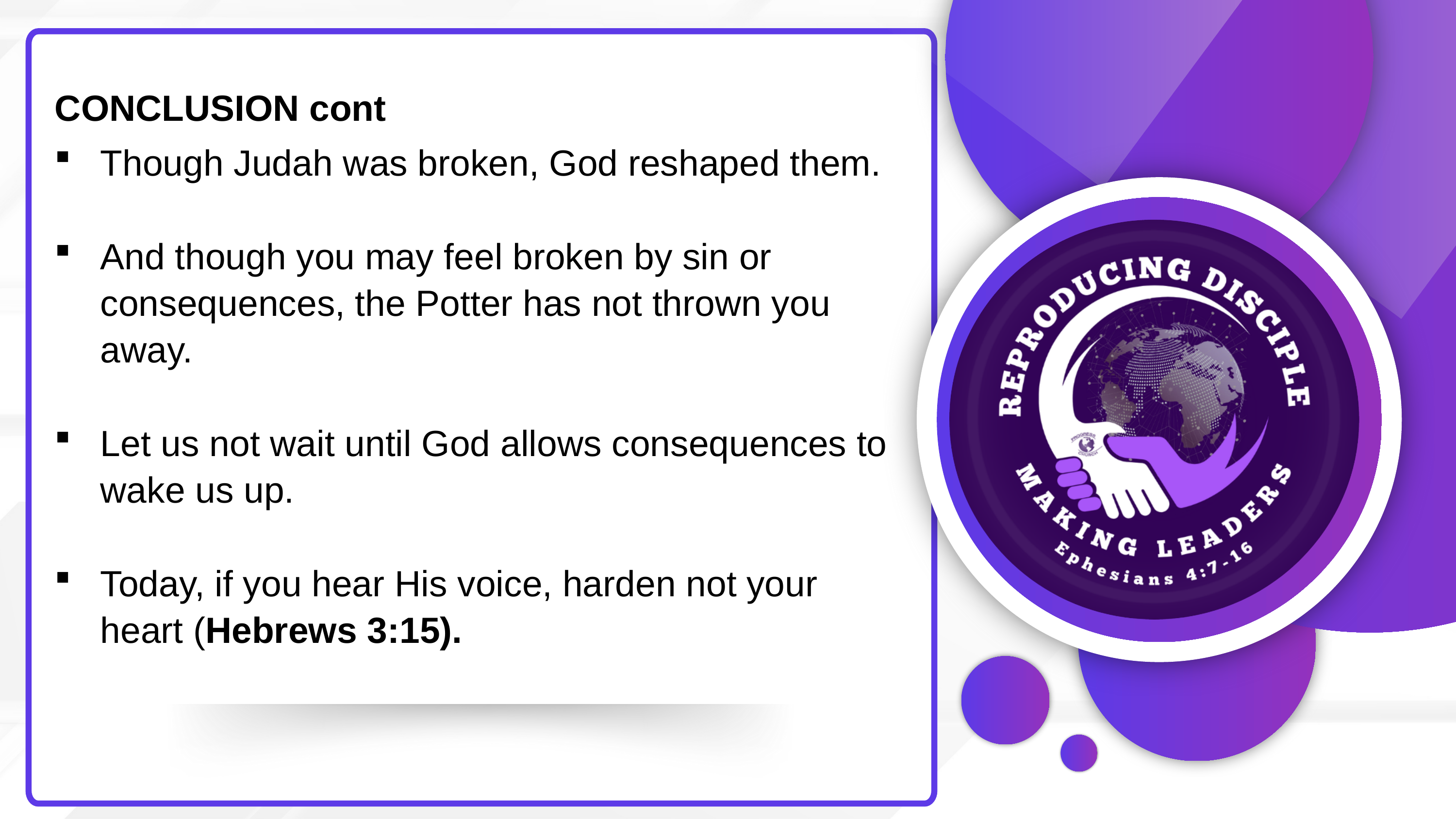

CONCLUSION cont
Though Judah was broken, God reshaped them.

And though you may feel broken by sin or consequences, the Potter has not thrown you away.

Let us not wait until God allows consequences to wake us up.

Today, if you hear His voice, harden not your heart (Hebrews 3:15).